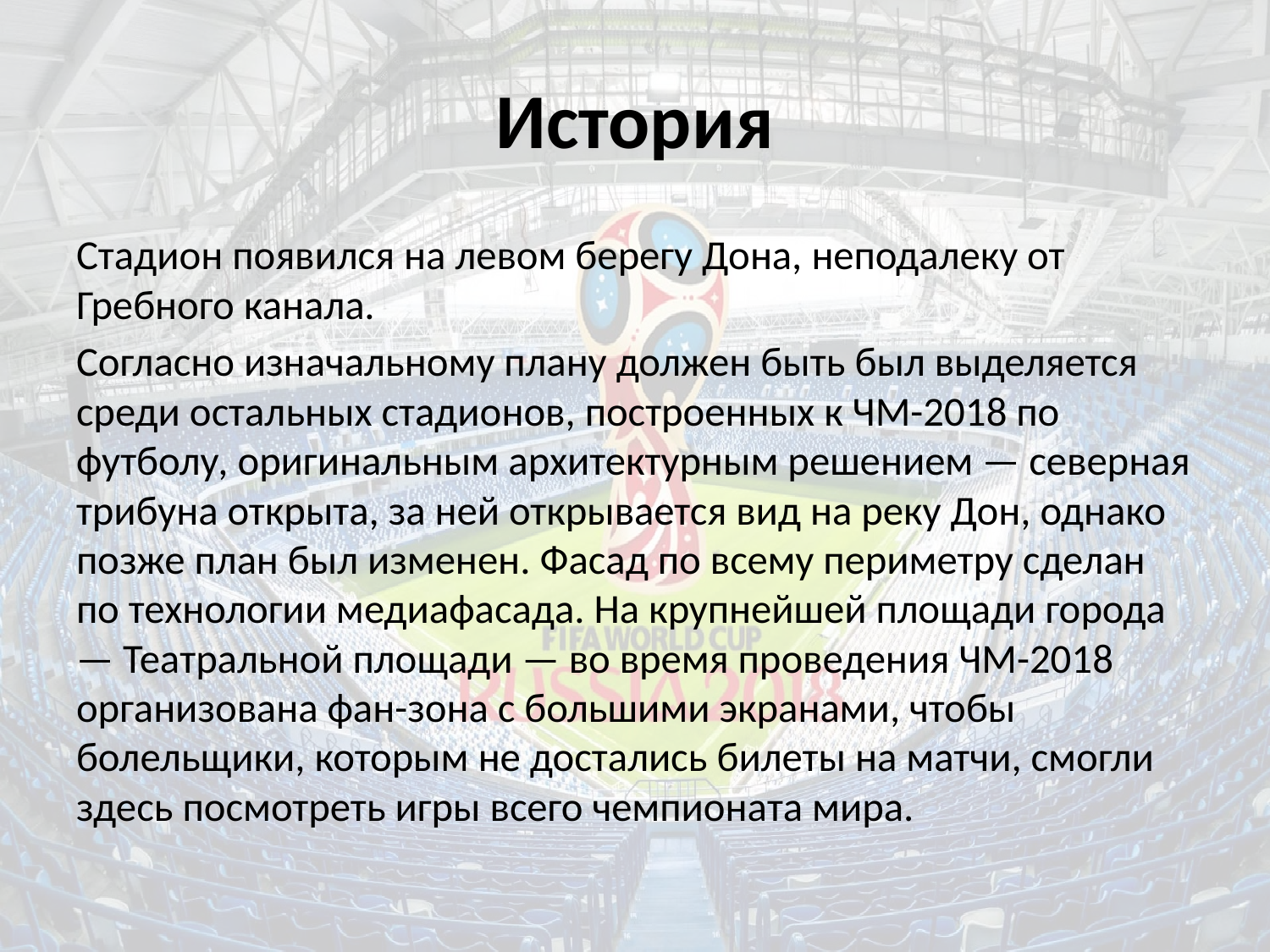

# История
Стадион появился на левом берегу Дона, неподалеку от Гребного канала.
Согласно изначальному плану должен быть был выделяется среди остальных стадионов, построенных к ЧМ-2018 по футболу, оригинальным архитектурным решением — северная трибуна открыта, за ней открывается вид на реку Дон, однако позже план был изменен. Фасад по всему периметру сделан по технологии медиафасада. На крупнейшей площади города — Театральной площади — во время проведения ЧМ-2018 организована фан-зона с большими экранами, чтобы болельщики, которым не достались билеты на матчи, смогли здесь посмотреть игры всего чемпионата мира.